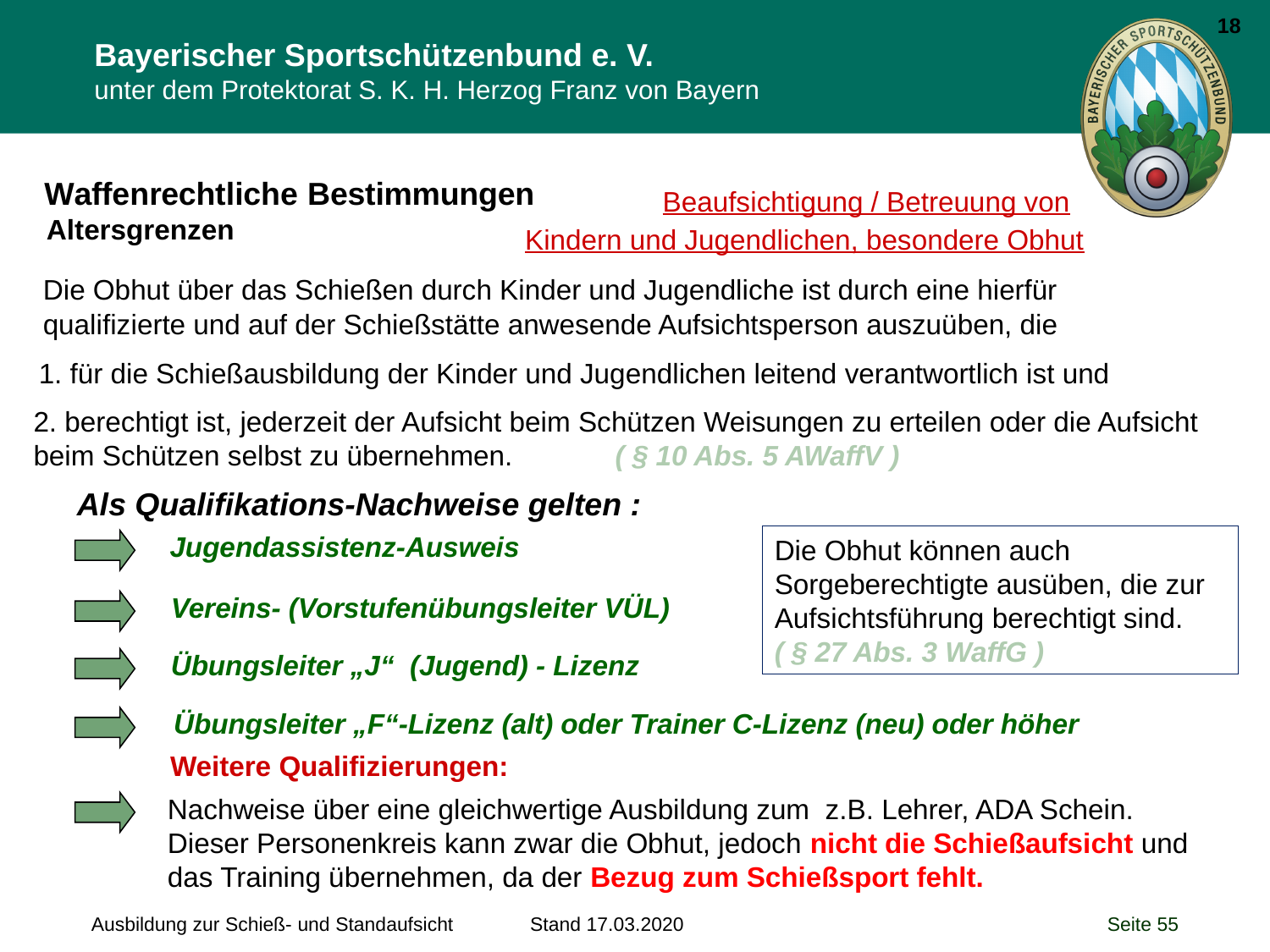

18
         Beaufsichtigung / Betreuung von Kindern und Jugendlichen, besondere Obhut
Waffenrechtliche Bestimmungen
Altersgrenzen
Die Obhut über das Schießen durch Kinder und Jugendliche ist durch eine hierfür
qualifizierte und auf der Schießstätte anwesende Aufsichtsperson auszuüben, die
1. für die Schießausbildung der Kinder und Jugendlichen leitend verantwortlich ist und
2. berechtigt ist, jederzeit der Aufsicht beim Schützen Weisungen zu erteilen oder die Aufsicht beim Schützen selbst zu übernehmen.             ( § 10 Abs. 5 AWaffV )
Als Qualifikations-Nachweise gelten :
Jugendassistenz-Ausweis

Die Obhut können auch Sorgeberechtigte ausüben, die zur Aufsichtsführung berechtigt sind.      ( § 27 Abs. 3 WaffG )
Vereins- (Vorstufenübungsleiter VÜL)

Übungsleiter „J“  (Jugend) - Lizenz

Übungsleiter „F“-Lizenz (alt) oder Trainer C-Lizenz (neu) oder höher

Weitere Qualifizierungen:
Nachweise über eine gleichwertige Ausbildung zum  z.B. Lehrer, ADA Schein.
Dieser Personenkreis kann zwar die Obhut, jedoch nicht die Schießaufsicht und das Training übernehmen, da der Bezug zum Schießsport fehlt.